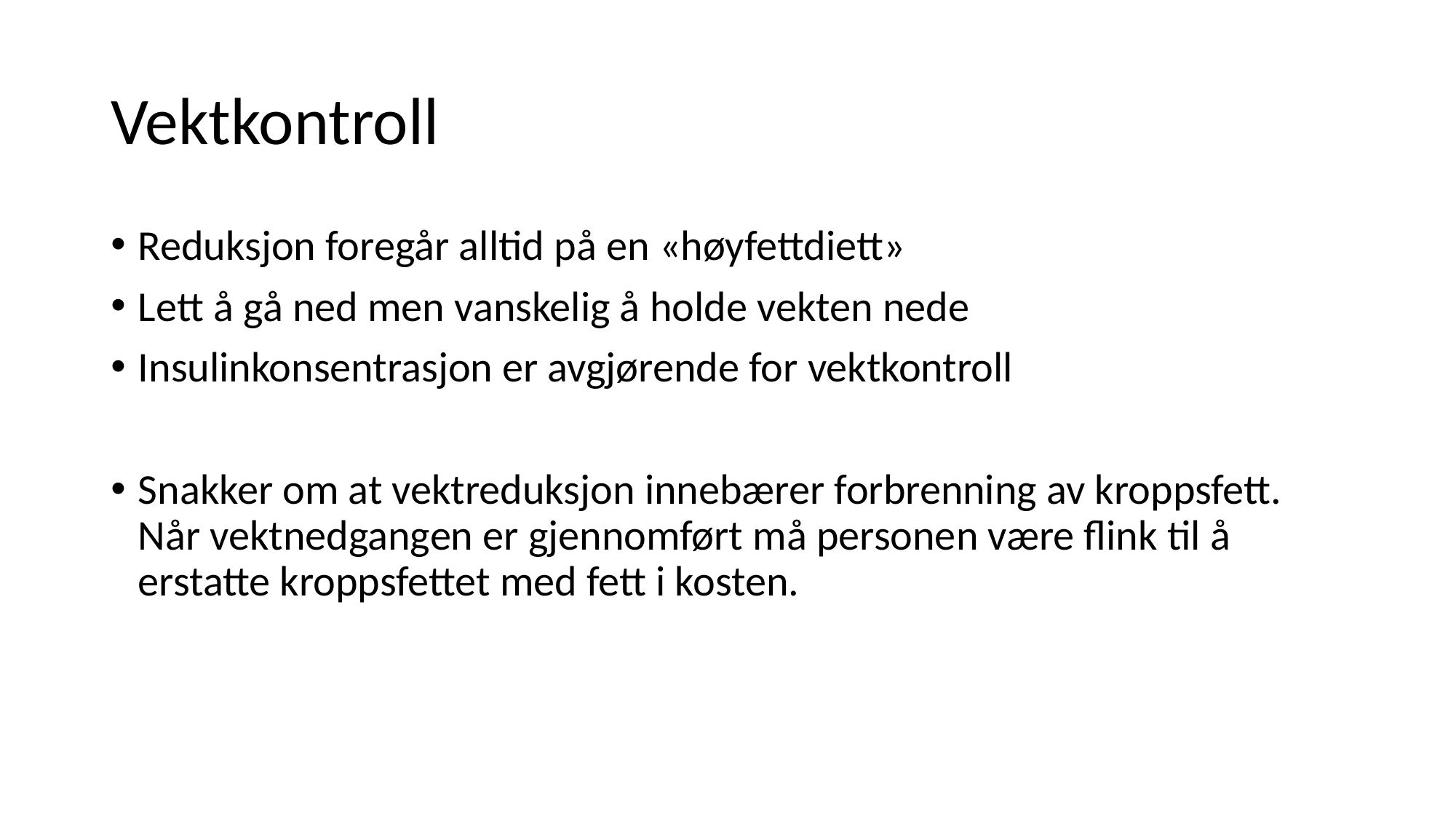

# Vektkontroll
Reduksjon foregår alltid på en «høyfettdiett»
Lett å gå ned men vanskelig å holde vekten nede
Insulinkonsentrasjon er avgjørende for vektkontroll

Snakker om at vektreduksjon innebærer forbrenning av kroppsfett. Når vektnedgangen er gjennomført må personen være flink til å erstatte kroppsfettet med fett i kosten.